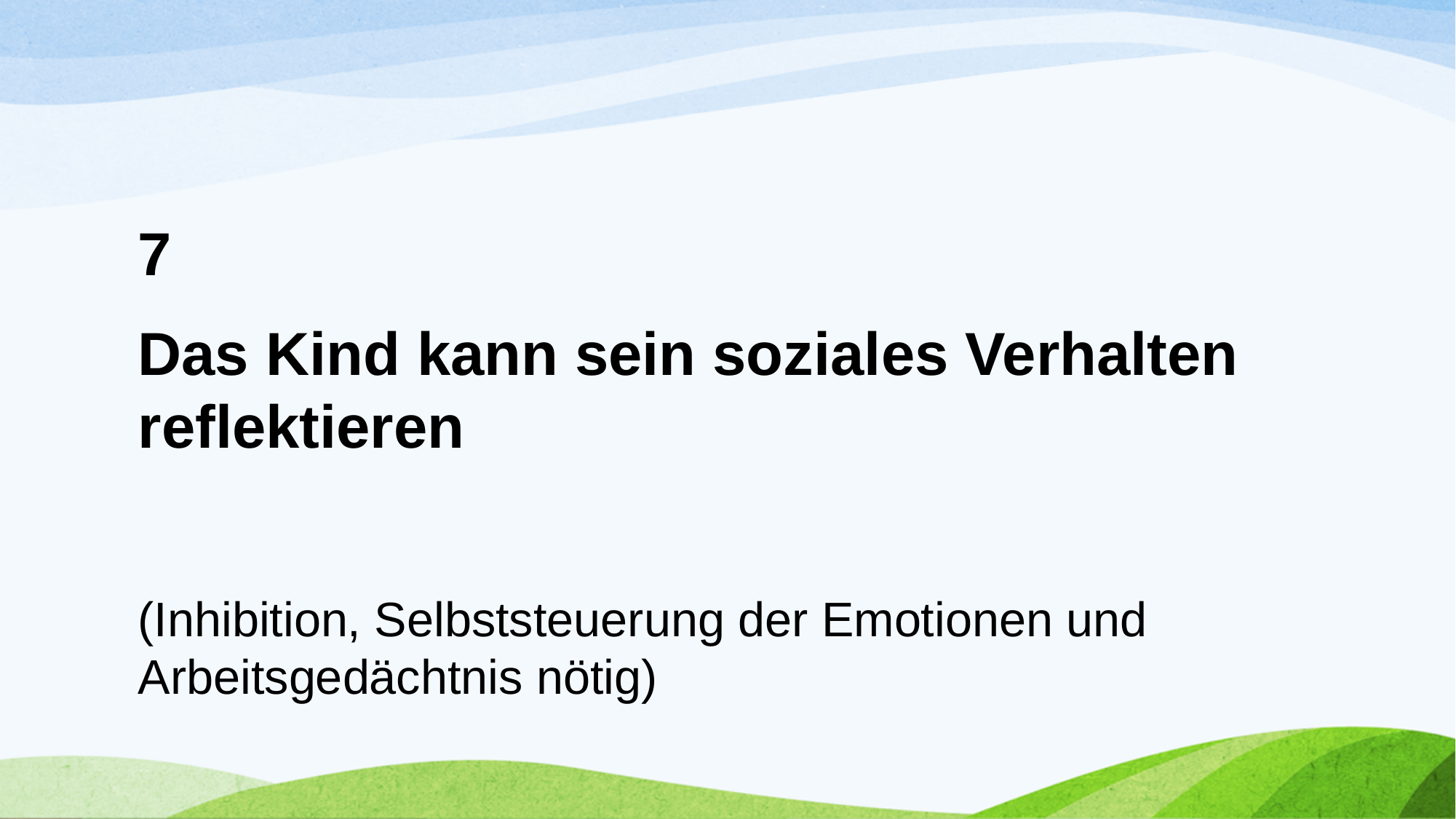

#
7
Das Kind kann sein soziales Verhalten reflektieren

(Inhibition, Selbststeuerung der Emotionen und Arbeitsgedächtnis nötig)